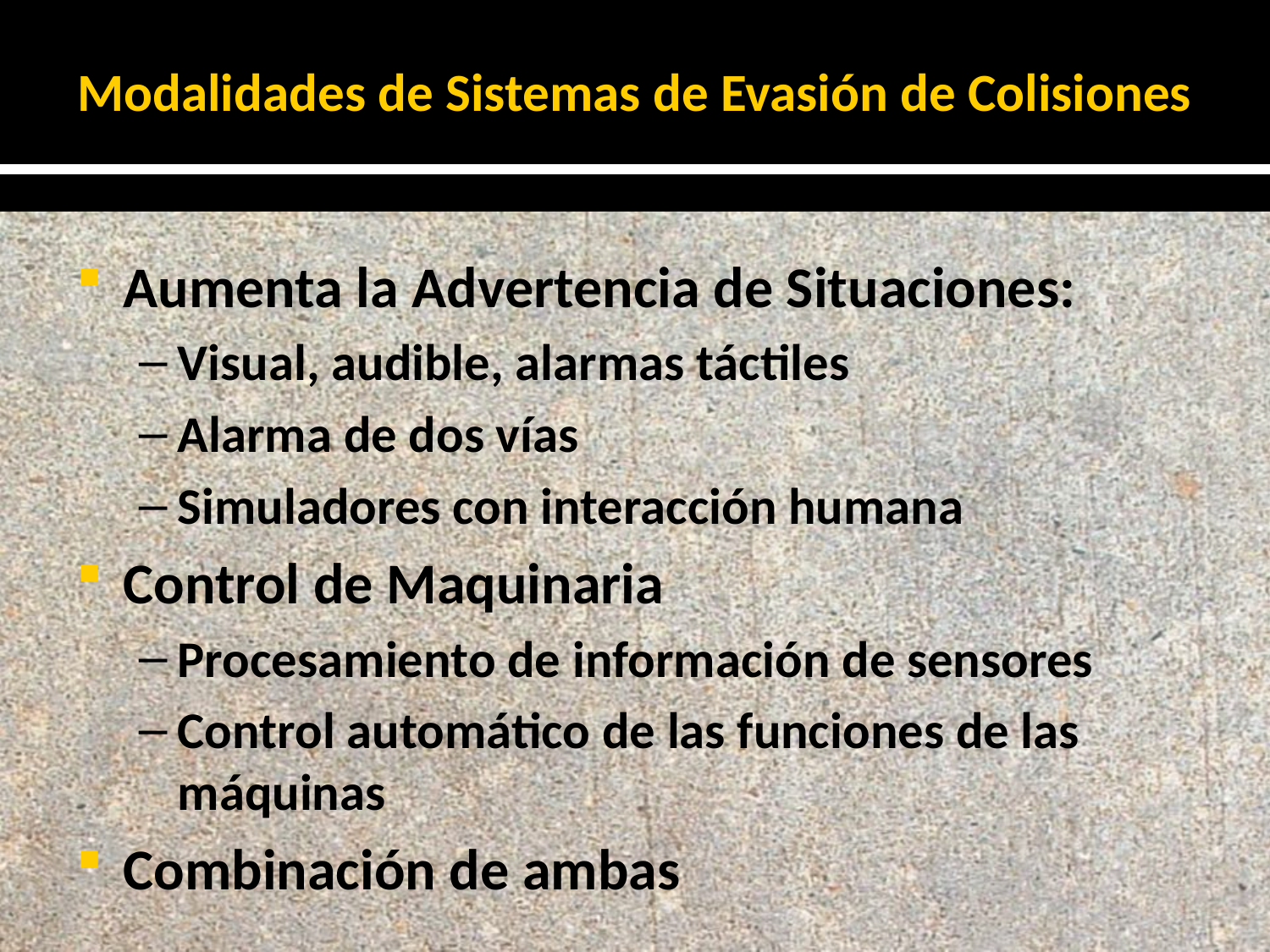

# Modalidades de Sistemas de Evasión de Colisiones
Aumenta la Advertencia de Situaciones:
Visual, audible, alarmas táctiles
Alarma de dos vías
Simuladores con interacción humana
Control de Maquinaria
Procesamiento de información de sensores
Control automático de las funciones de las máquinas
Combinación de ambas